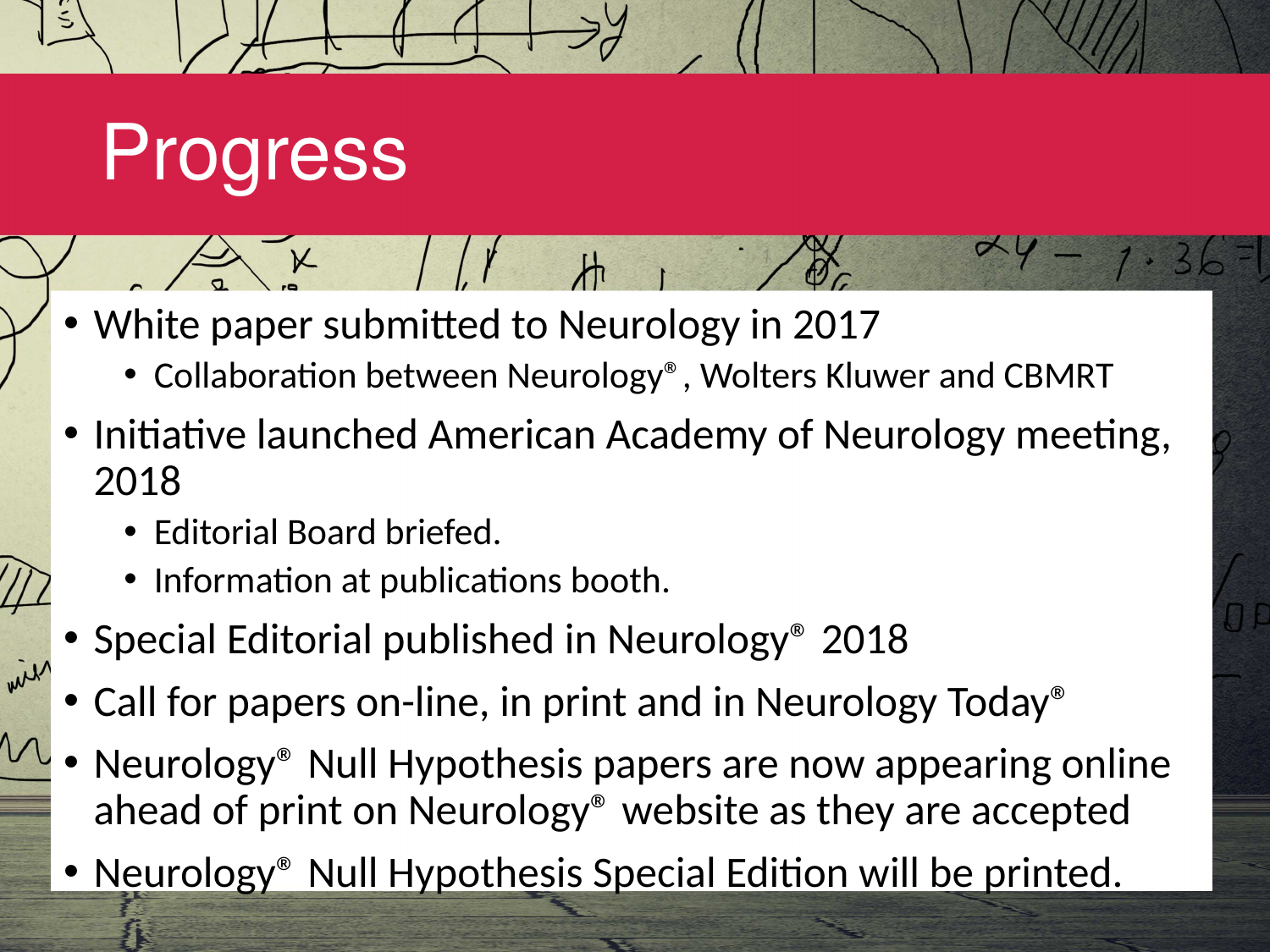

# Progress
White paper submitted to Neurology in 2017
Collaboration between Neurology®, Wolters Kluwer and CBMRT
Initiative launched American Academy of Neurology meeting, 2018
Editorial Board briefed.
Information at publications booth.
Special Editorial published in Neurology® 2018
Call for papers on-line, in print and in Neurology Today®
Neurology® Null Hypothesis papers are now appearing online ahead of print on Neurology® website as they are accepted
Neurology® Null Hypothesis Special Edition will be printed.